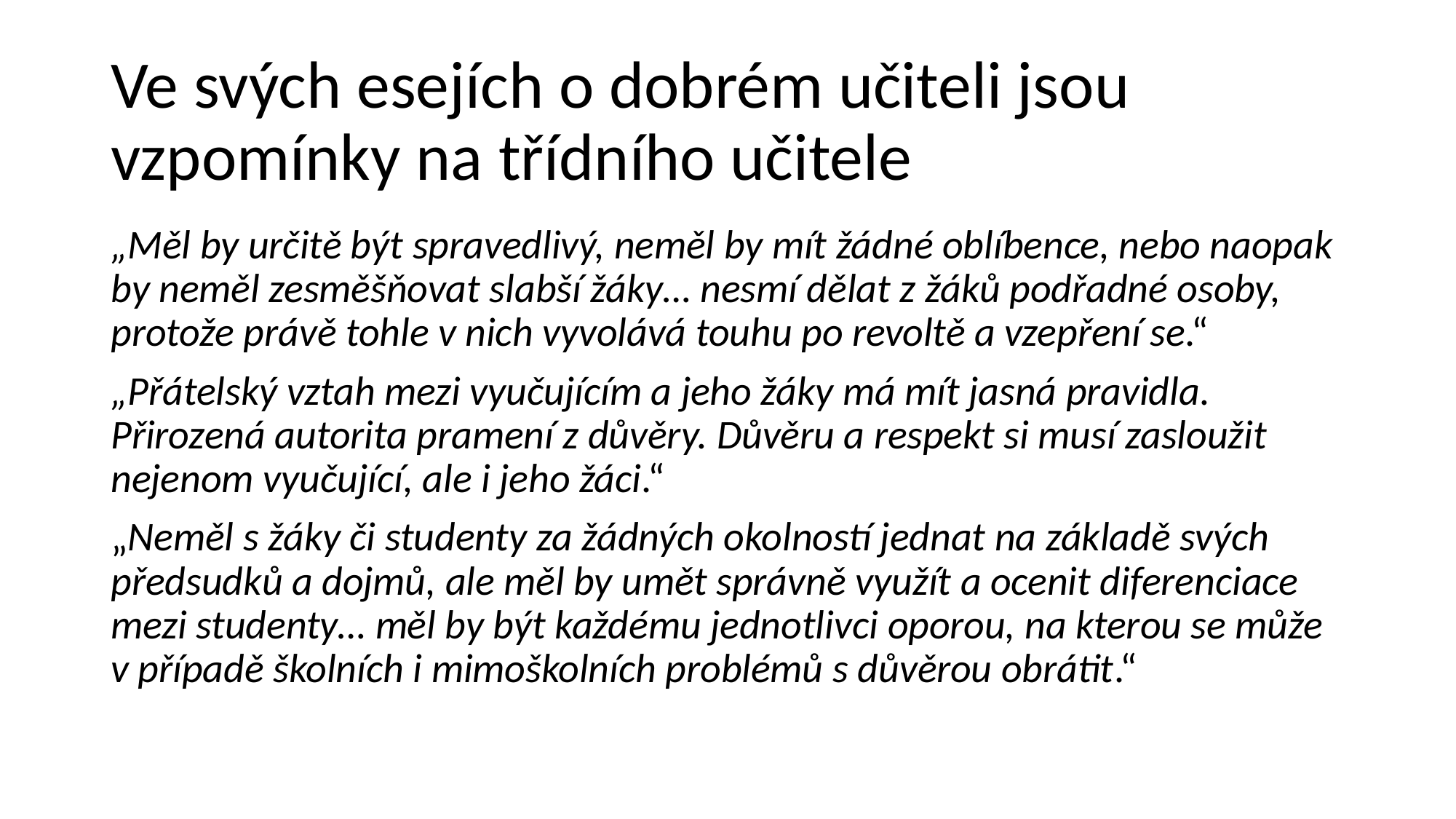

# Ve svých esejích o dobrém učiteli jsou vzpomínky na třídního učitele
„Měl by určitě být spravedlivý, neměl by mít žádné oblíbence, nebo naopak by neměl zesměšňovat slabší žáky… nesmí dělat z žáků podřadné osoby, protože právě tohle v nich vyvolává touhu po revoltě a vzepření se.“
„Přátelský vztah mezi vyučujícím a jeho žáky má mít jasná pravidla. Přirozená autorita pramení z důvěry. Důvěru a respekt si musí zasloužit nejenom vyučující, ale i jeho žáci.“
„Neměl s žáky či studenty za žádných okolností jednat na základě svých předsudků a dojmů, ale měl by umět správně využít a ocenit diferenciace mezi studenty… měl by být každému jednotlivci oporou, na kterou se může v případě školních i mimoškolních problémů s důvěrou obrátit.“